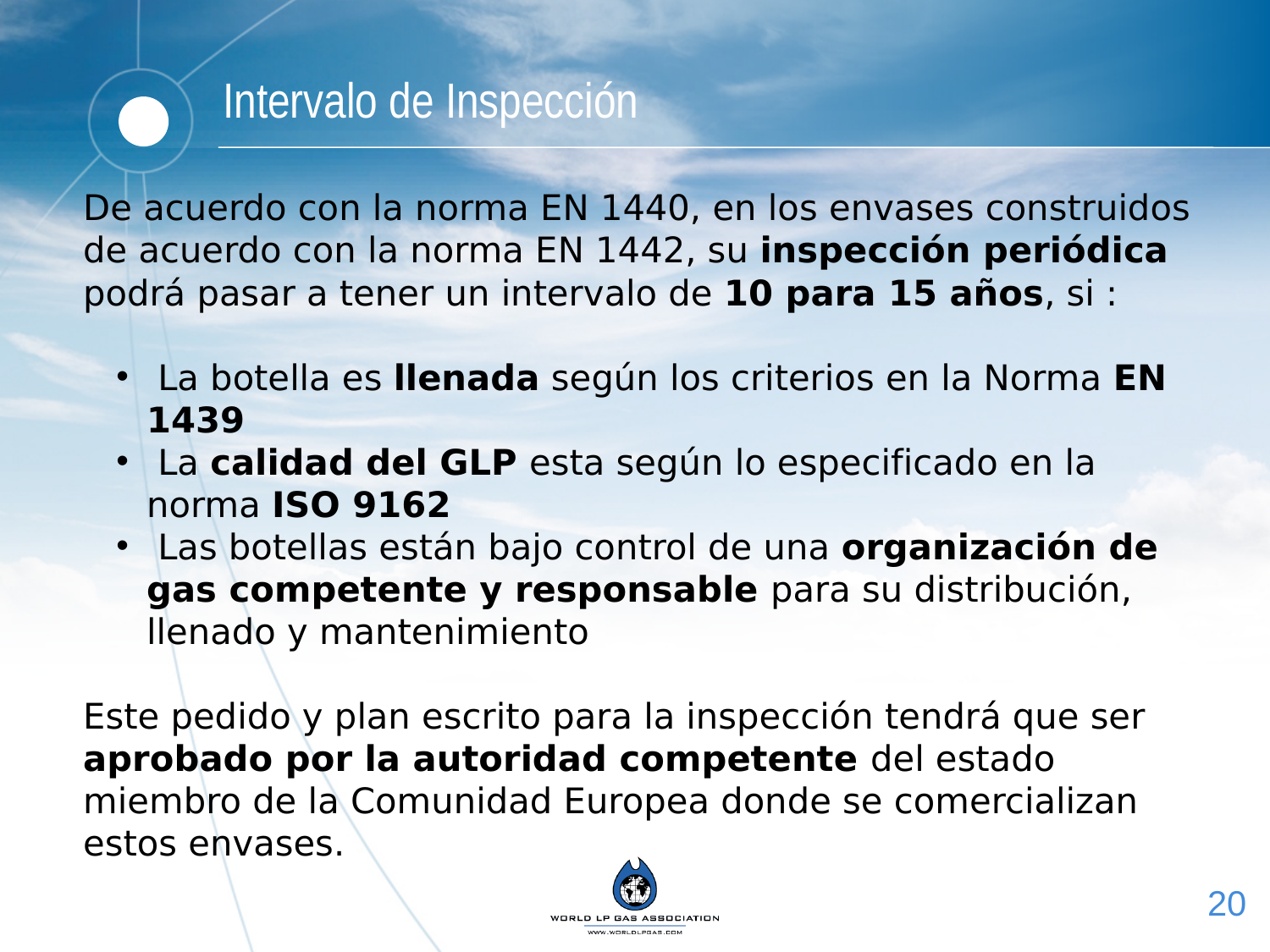

# Intervalo de Inspección
De acuerdo con la norma EN 1440, en los envases construidos de acuerdo con la norma EN 1442, su inspección periódica podrá pasar a tener un intervalo de 10 para 15 años, si :

 La botella es llenada según los criterios en la Norma EN 1439
 La calidad del GLP esta según lo especificado en la norma ISO 9162
 Las botellas están bajo control de una organización de gas competente y responsable para su distribución, llenado y mantenimiento

Este pedido y plan escrito para la inspección tendrá que ser aprobado por la autoridad competente del estado miembro de la Comunidad Europea donde se comercializan estos envases.

20